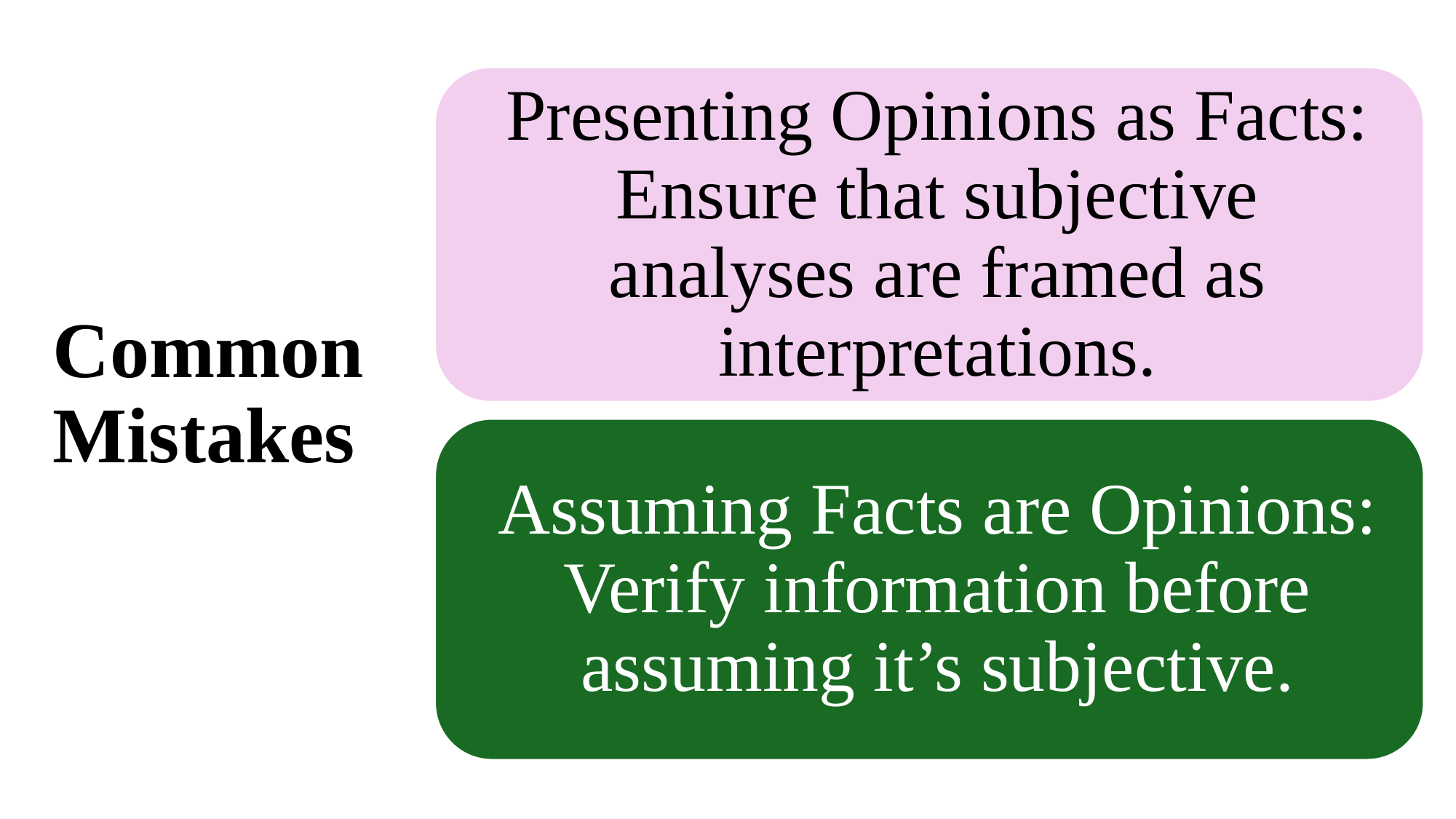

Presenting Opinions as Facts: Ensure that subjective analyses are framed as interpretations.
Assuming Facts are Opinions: Verify information before assuming it’s subjective.
# Common Mistakes